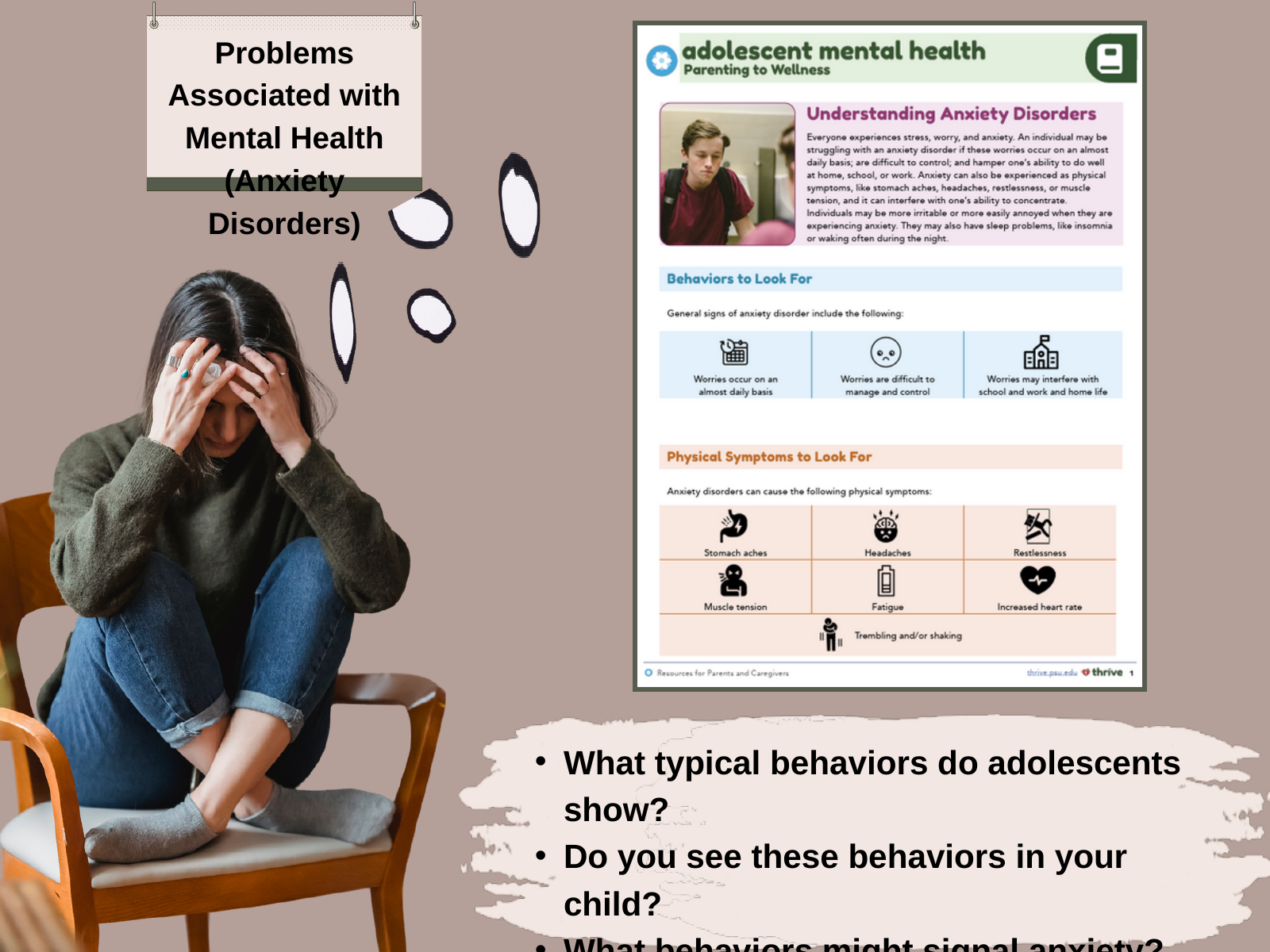

Problems Associated with Mental Health (Anxiety Disorders)

What typical behaviors do adolescents show?
Do you see these behaviors in your child?
What behaviors might signal anxiety?
Does your child need support?